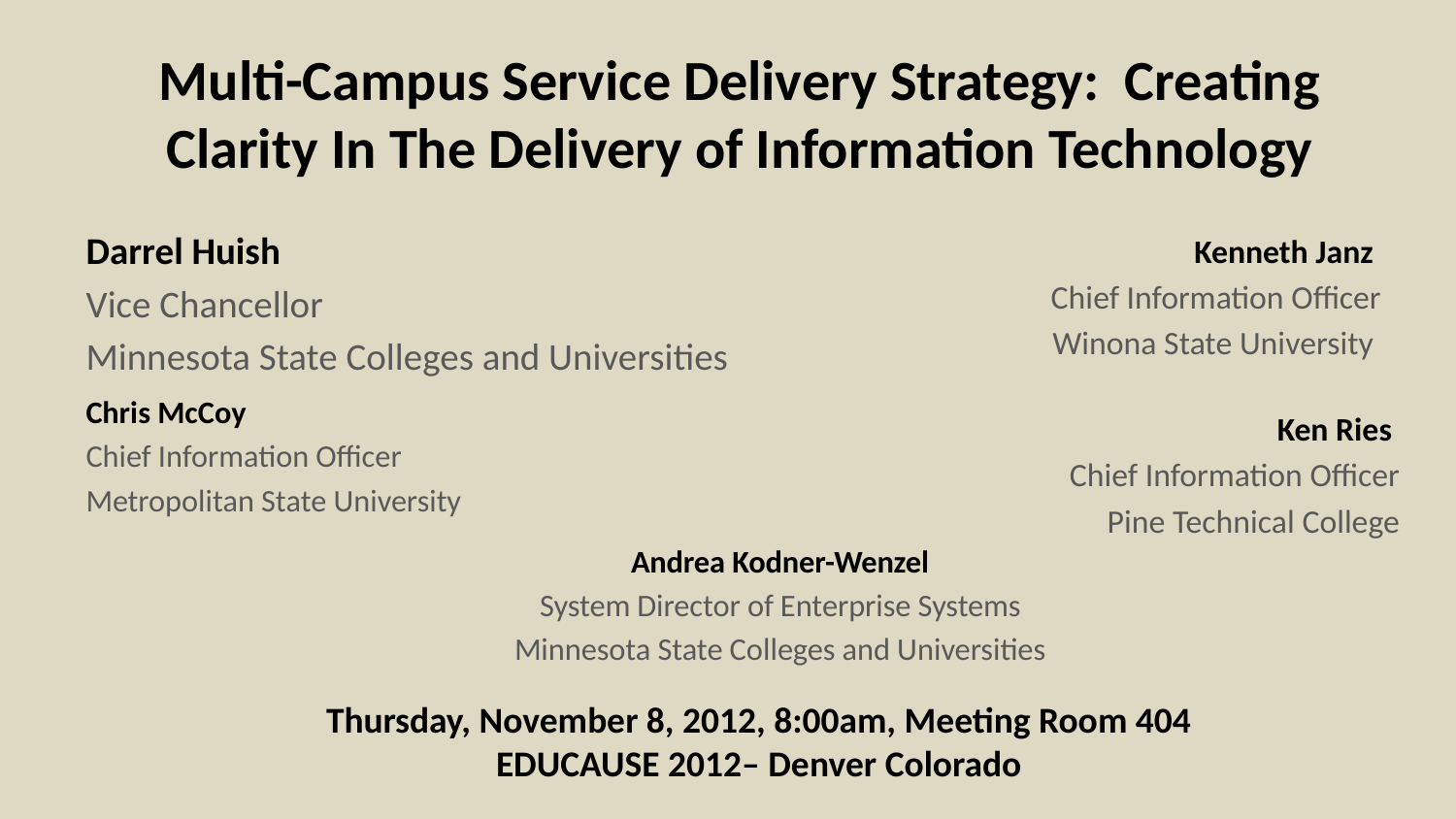

Multi-Campus Service Delivery Strategy:  Creating Clarity In The Delivery of Information Technology
Darrel Huish
Vice Chancellor
Minnesota State Colleges and Universities

Kenneth Janz
Chief Information Officer
Winona State University
Chris McCoy
Chief Information Officer
Metropolitan State University

Ken Ries
Chief Information Officer
Pine Technical College
Andrea Kodner-Wenzel
System Director of Enterprise Systems
Minnesota State Colleges and Universities

Thursday, November 8, 2012, 8:00am, Meeting Room 404
EDUCAUSE 2012– Denver Colorado